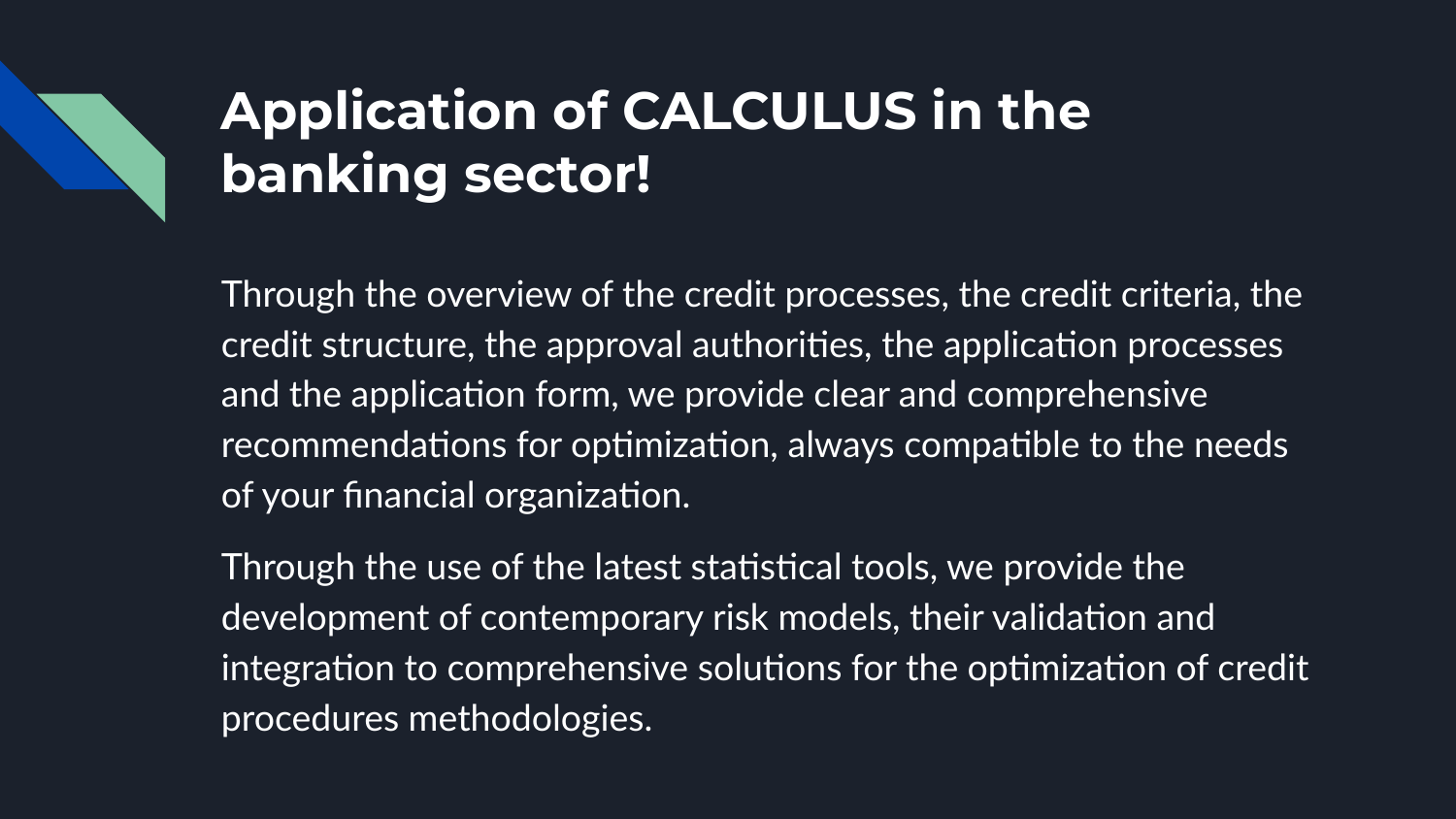

# Application of CALCULUS in the banking sector!
Through the overview of the credit processes, the credit criteria, the credit structure, the approval authorities, the application processes and the application form, we provide clear and comprehensive recommendations for optimization, always compatible to the needs of your financial organization.
Through the use of the latest statistical tools, we provide the development of contemporary risk models, their validation and integration to comprehensive solutions for the optimization of credit procedures methodologies.